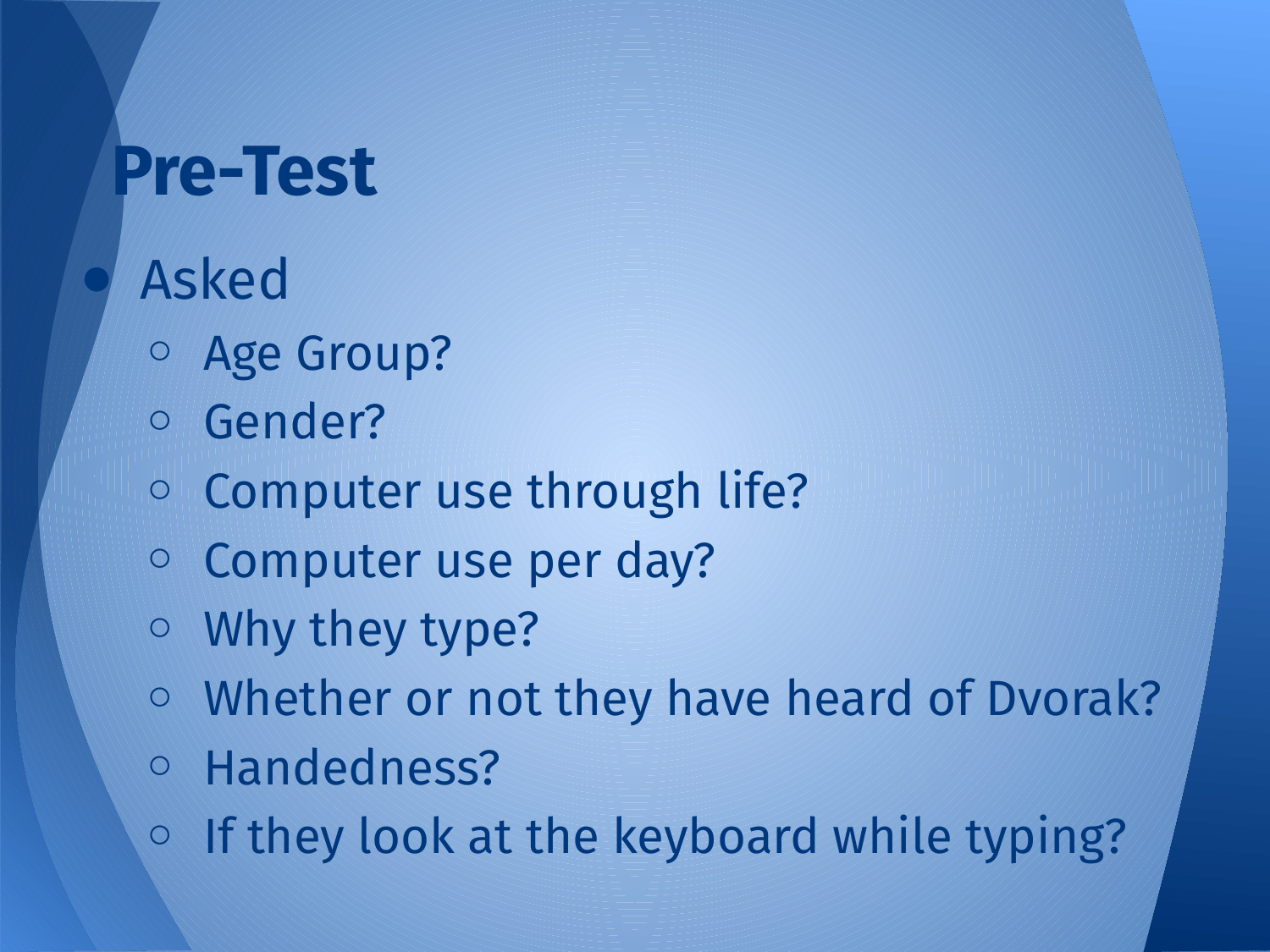

# Pre-Test
Asked
Age Group?
Gender?
Computer use through life?
Computer use per day?
Why they type?
Whether or not they have heard of Dvorak?
Handedness?
If they look at the keyboard while typing?